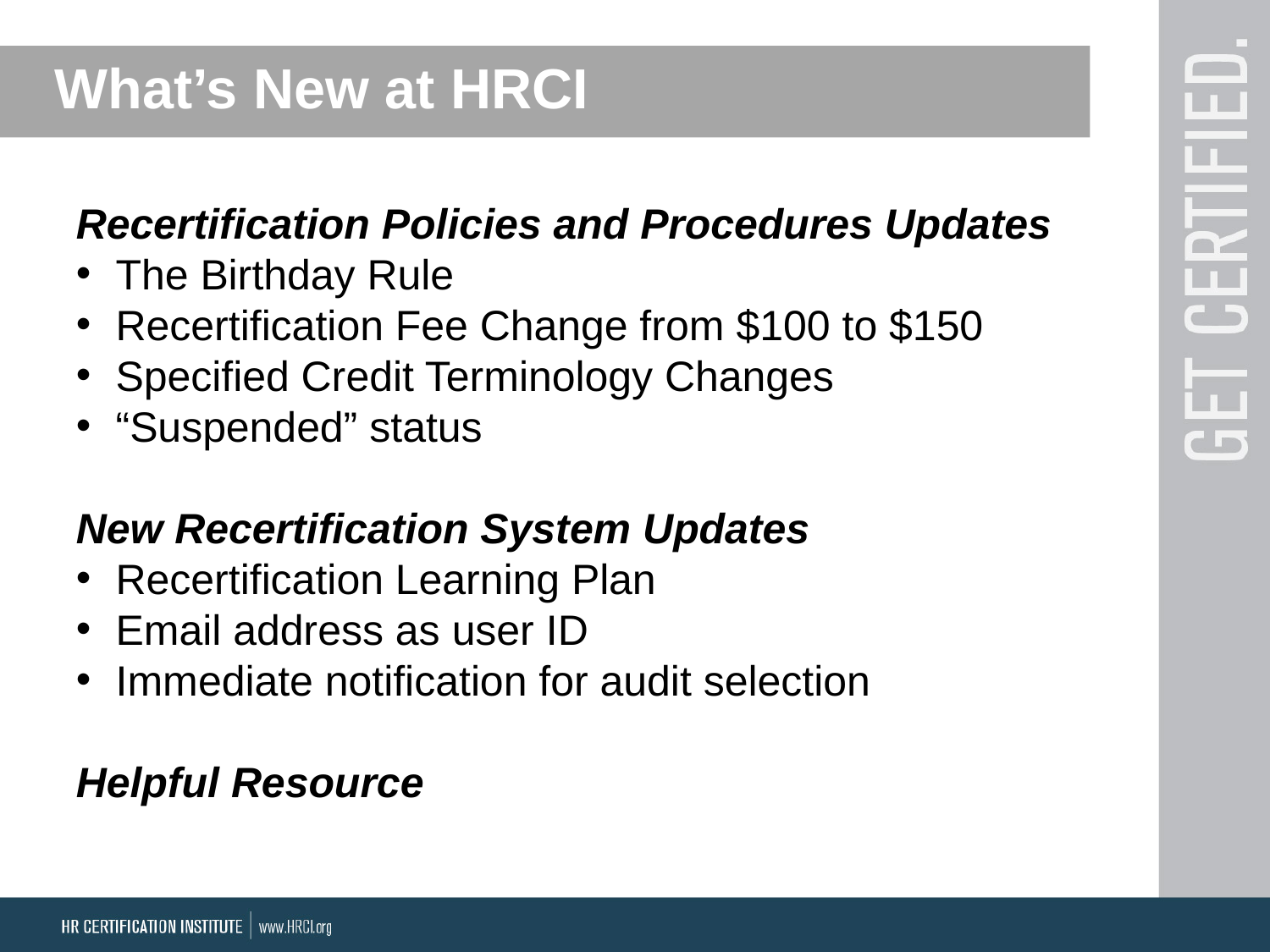

What’s New at HRCI
Recertification Policies and Procedures Updates
The Birthday Rule
Recertification Fee Change from $100 to $150
Specified Credit Terminology Changes
“Suspended” status

New Recertification System Updates
Recertification Learning Plan
Email address as user ID
Immediate notification for audit selection

Helpful Resource